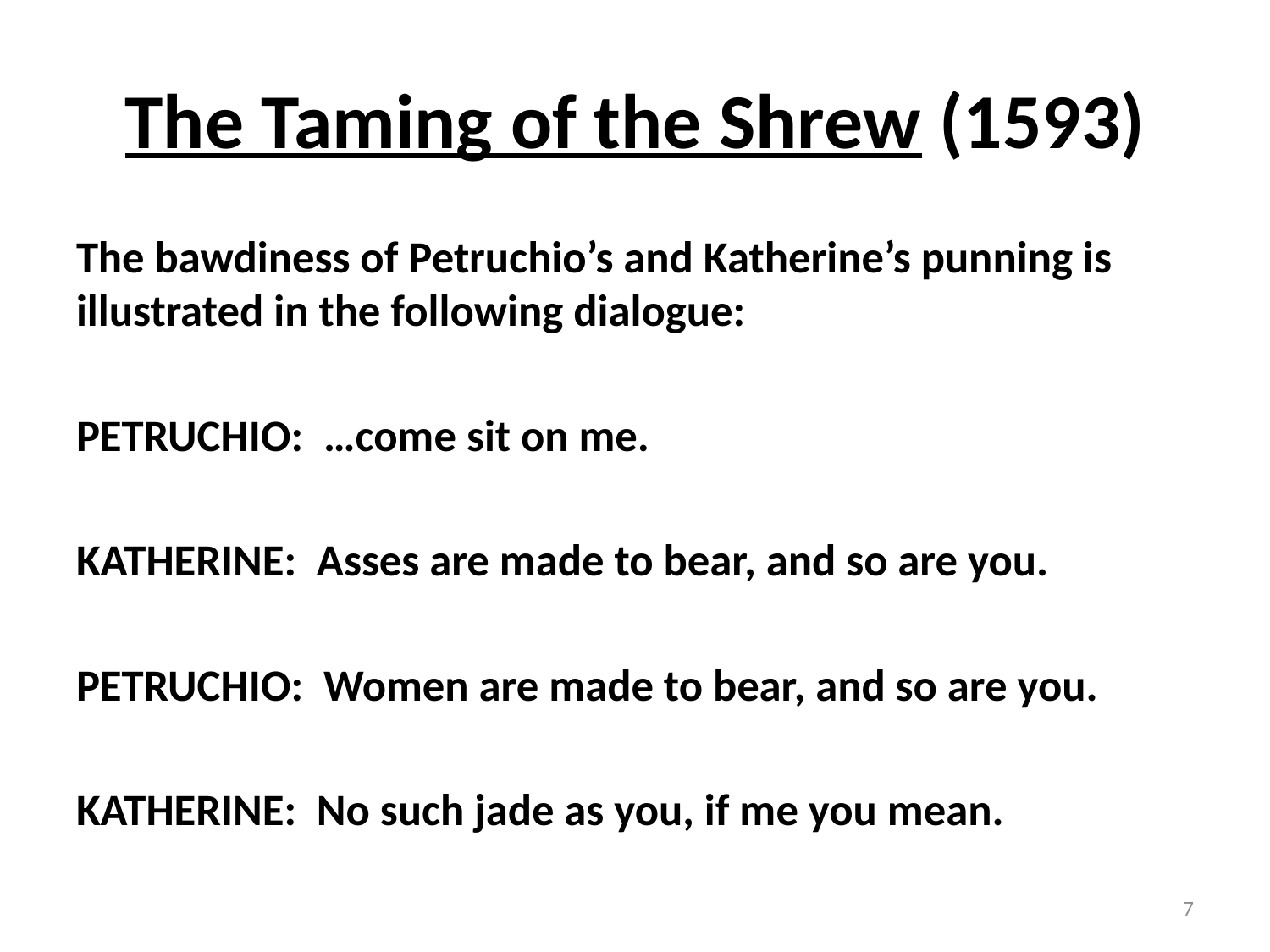

# The Taming of the Shrew (1593)
The bawdiness of Petruchio’s and Katherine’s punning is illustrated in the following dialogue:

PETRUCHIO:  …come sit on me.

KATHERINE:  Asses are made to bear, and so are you.

PETRUCHIO:  Women are made to bear, and so are you.

KATHERINE:  No such jade as you, if me you mean.
7